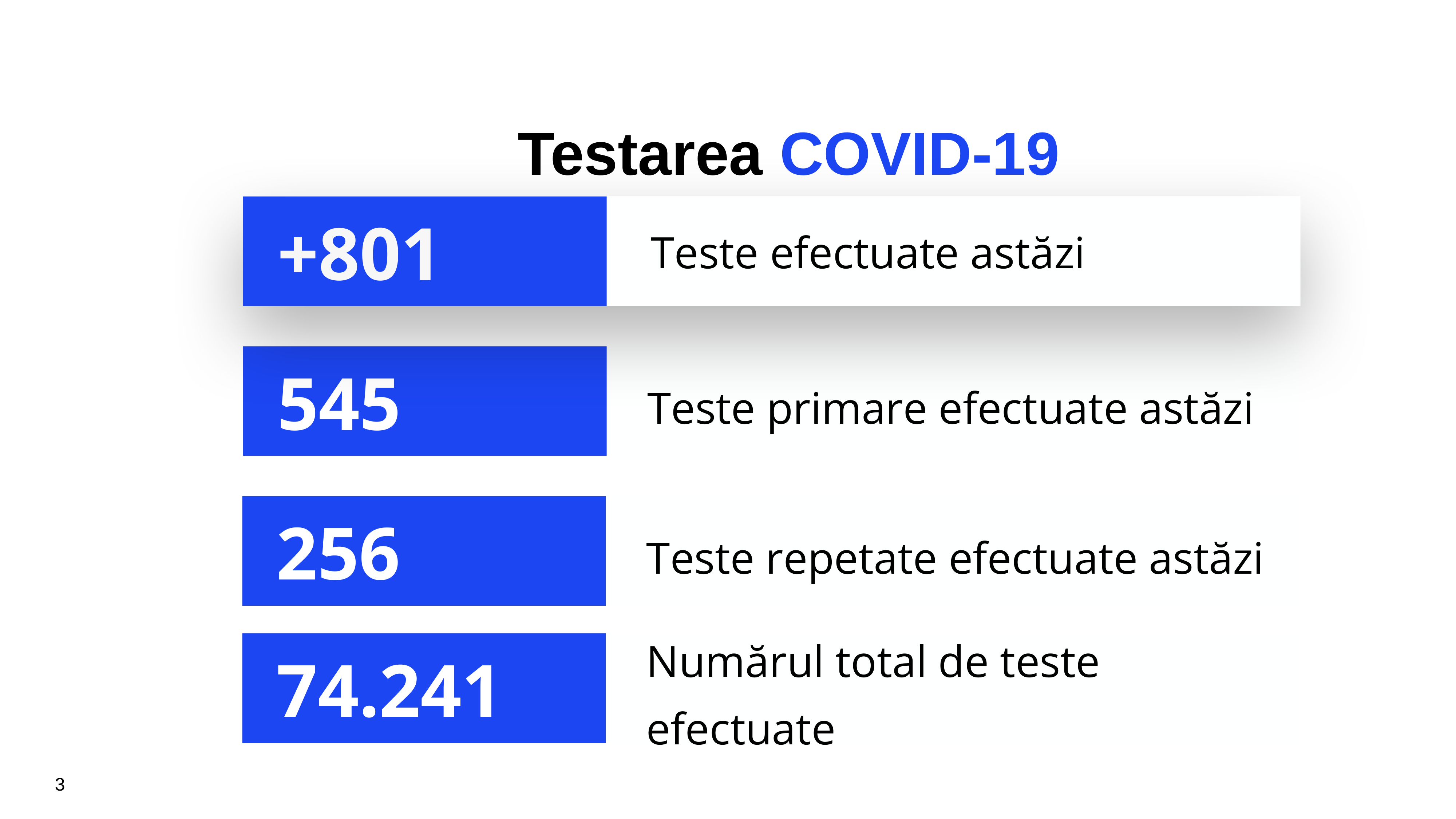

# Testarea COVID-19

Teste efectuate astăzi

+801

Teste primare efectuate astăzi

545

Teste repetate efectuate astăzi

256

Numărul total de teste efectuate

74.241
3